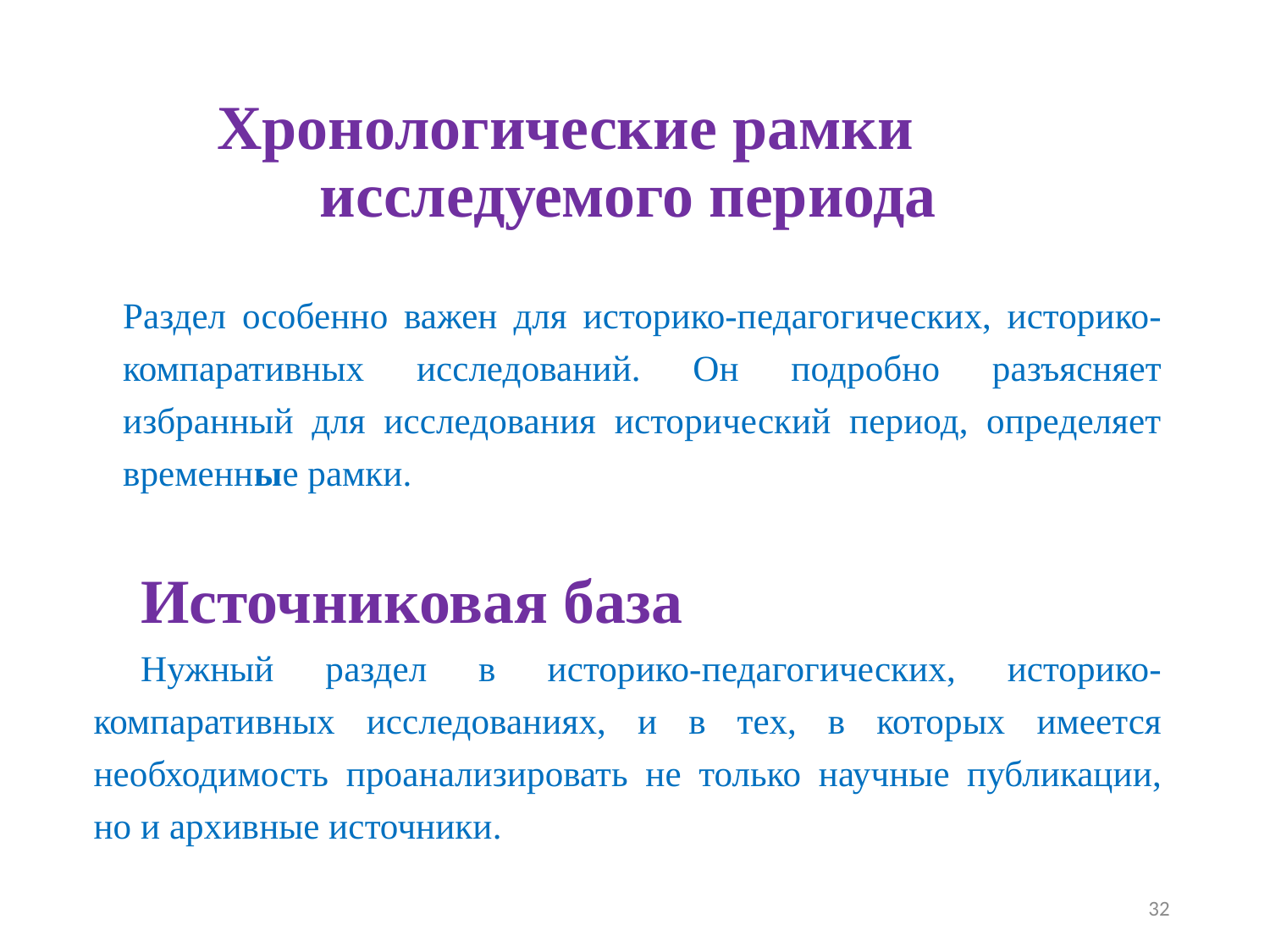

#
Хронологические рамки         исследуемого периода

	Раздел особенно важен для историко-педагогических, историко-компаративных исследований. Он подробно разъясняет избранный для исследования исторический период, определяет временные рамки.

 		Источниковая база
	Нужный раздел в историко-педагогических, историко-компаративных исследованиях, и в тех, в которых имеется необходимость проанализировать не только научные публикации, но и архивные источники.

32